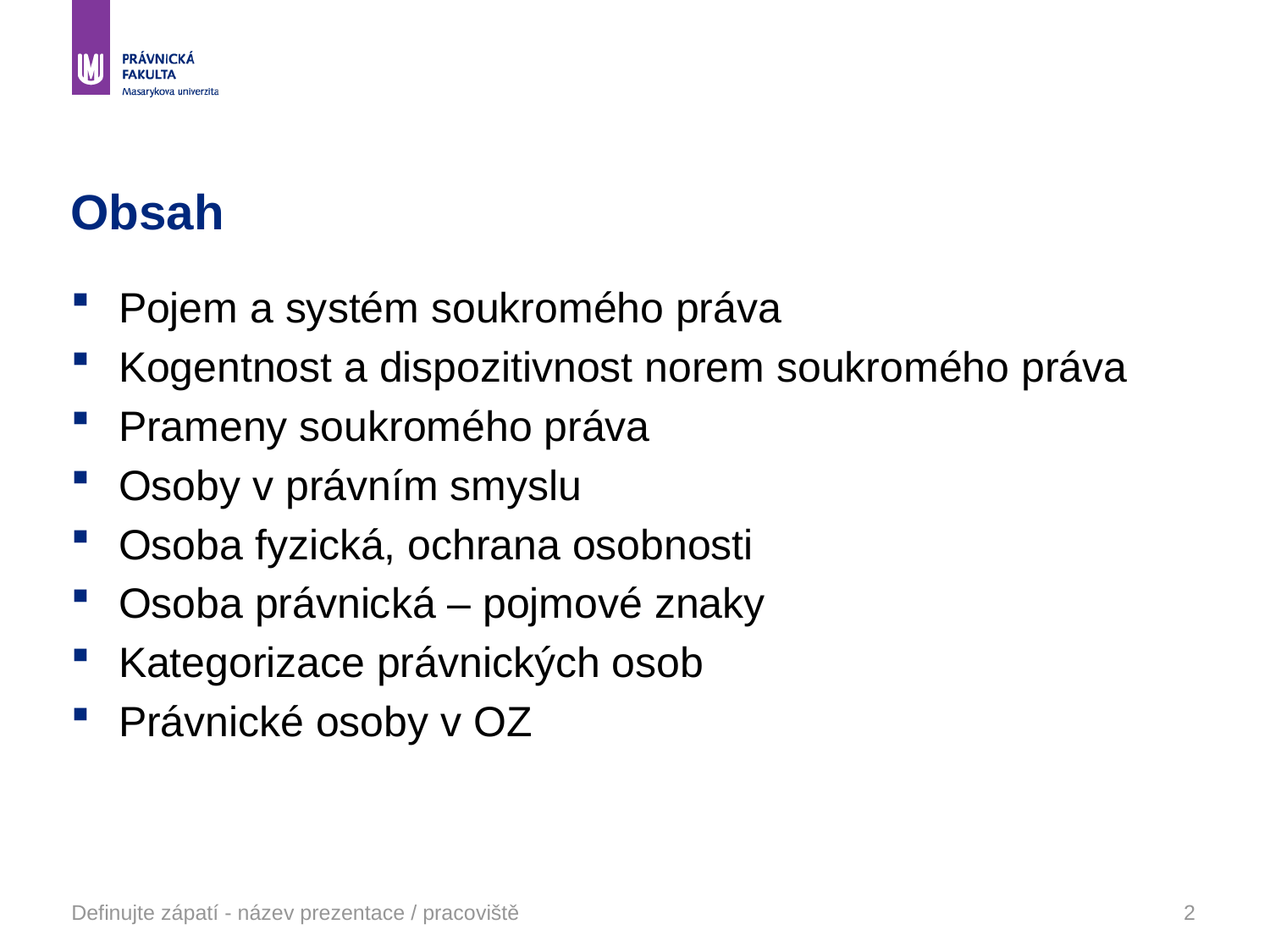

# Obsah
Pojem a systém soukromého práva
Kogentnost a dispozitivnost norem soukromého práva
Prameny soukromého práva
Osoby v právním smyslu
Osoba fyzická, ochrana osobnosti
Osoba právnická – pojmové znaky
Kategorizace právnických osob
Právnické osoby v OZ

Definujte zápatí - název prezentace / pracoviště
2